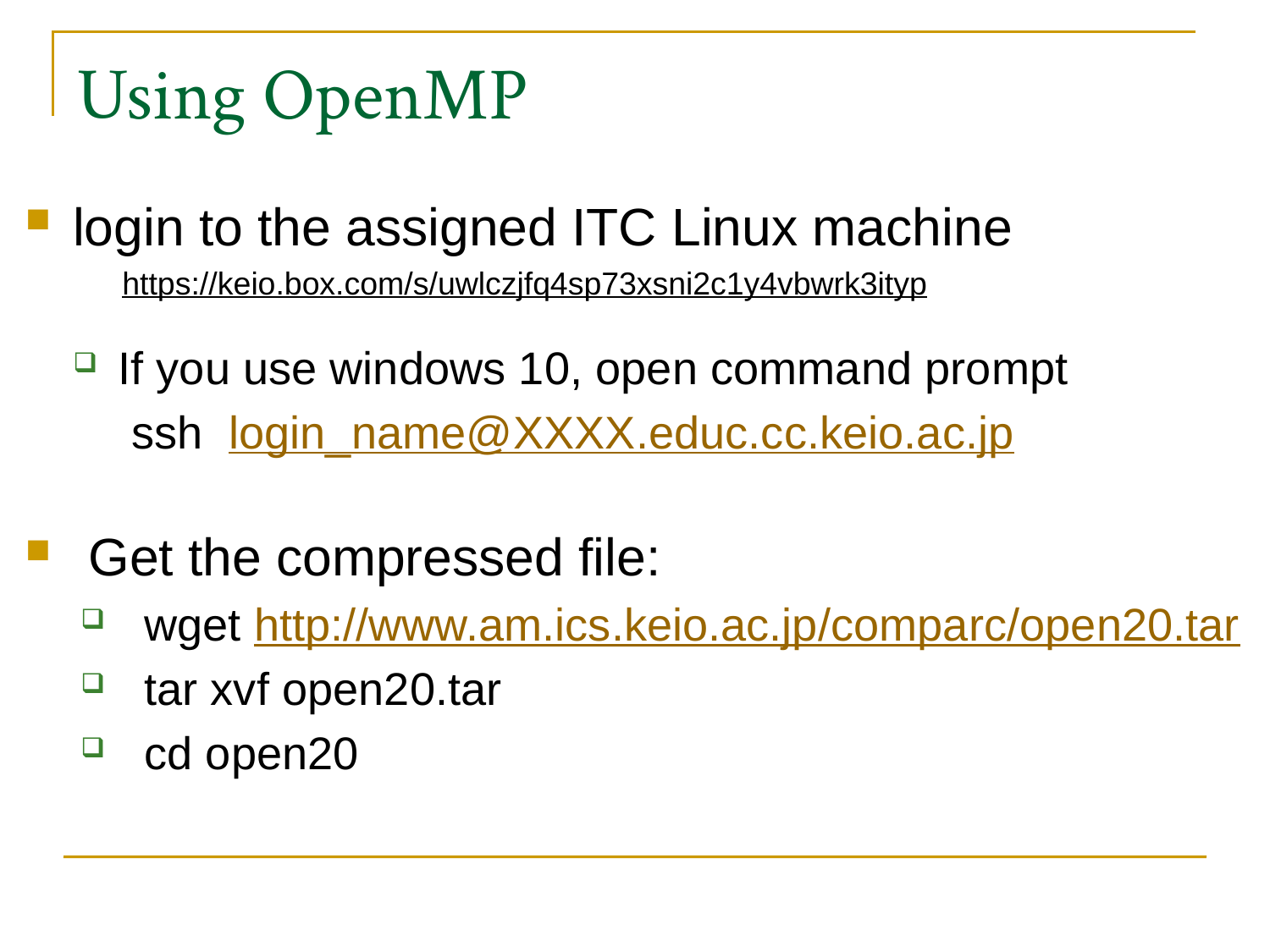

# Using OpenMP
login to the assigned ITC Linux machine

If you use windows 10, open command prompt
    ssh  login_name@XXXX.educ.cc.keio.ac.jp

Get the compressed file:
wget http://www.am.ics.keio.ac.jp/comparc/open20.tar
tar xvf open20.tar
cd open20
https://keio.box.com/s/uwlczjfq4sp73xsni2c1y4vbwrk3ityp